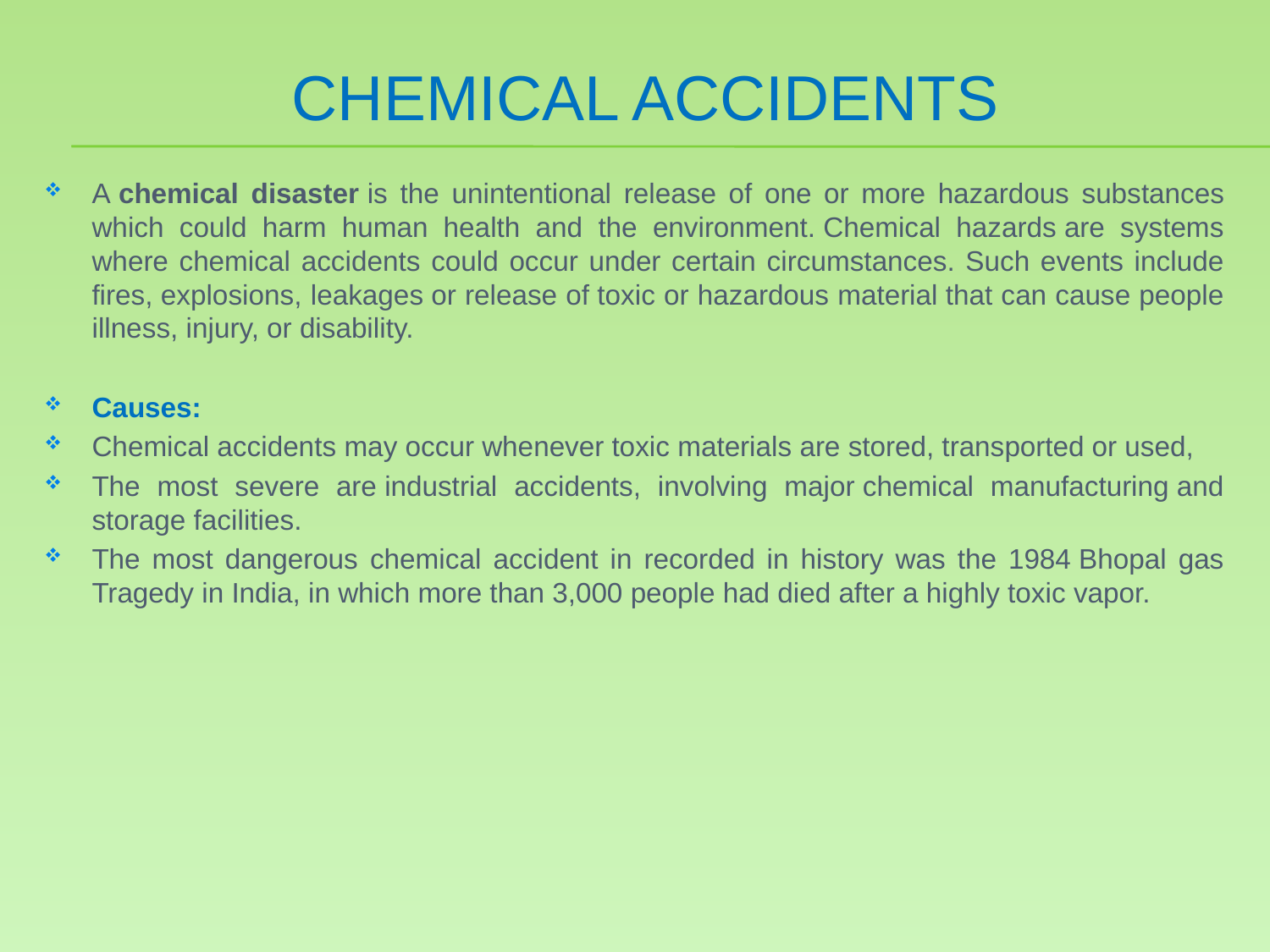

# Chemical Accidents
A chemical disaster is the unintentional release of one or more hazardous substances which could harm human health and the environment. Chemical hazards are systems where chemical accidents could occur under certain circumstances. Such events include fires, explosions, leakages or release of toxic or hazardous material that can cause people illness, injury, or disability.

Causes:
Chemical accidents may occur whenever toxic materials are stored, transported or used,
The most severe are industrial accidents, involving major chemical manufacturing and storage facilities.
The most dangerous chemical accident in recorded in history was the 1984 Bhopal gas Tragedy in India, in which more than 3,000 people had died after a highly toxic vapor.